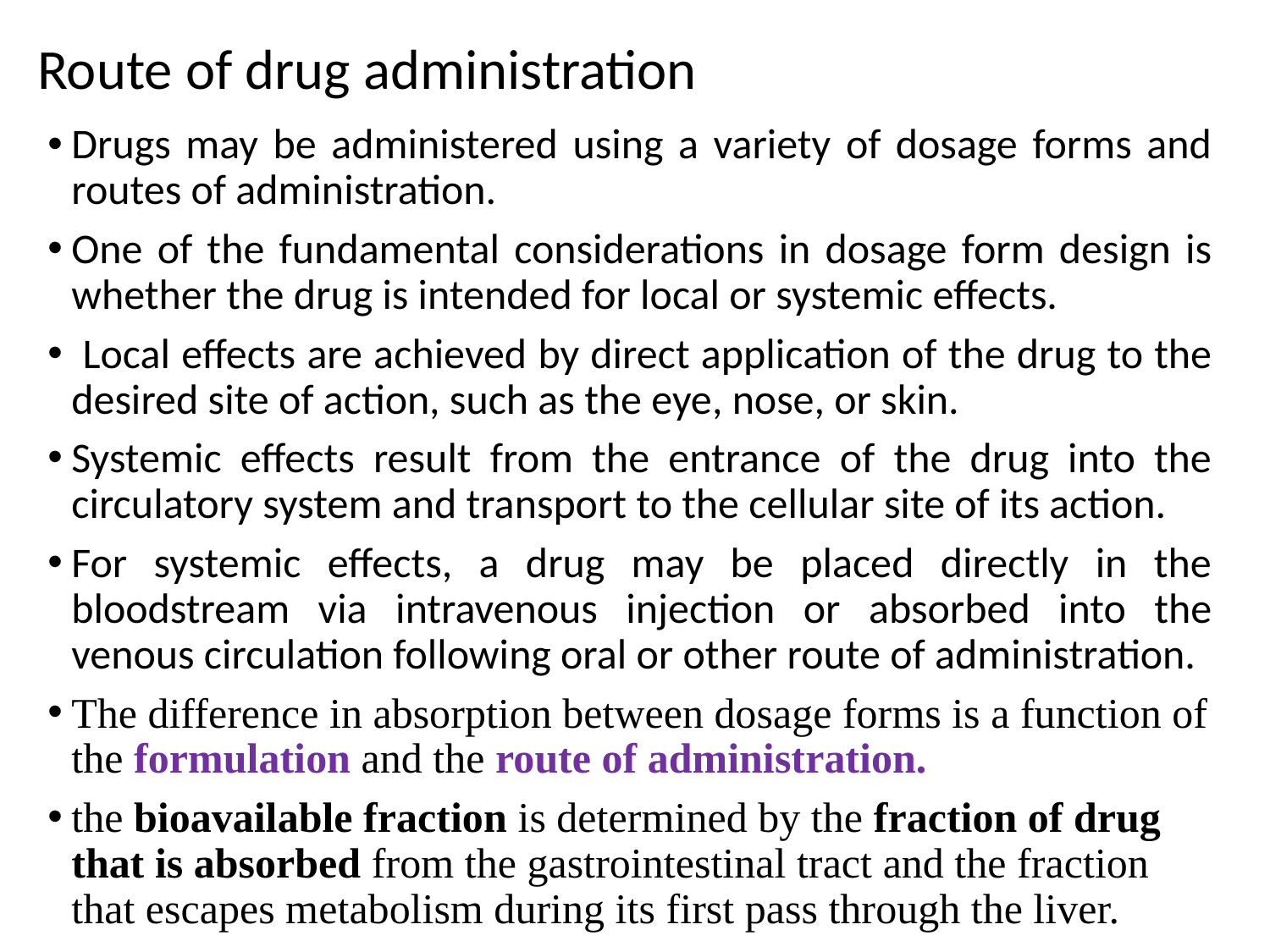

# Route of drug administration
Drugs may be administered using a variety of dosage forms and routes of administration.
One of the fundamental considerations in dosage form design is whether the drug is intended for local or systemic effects.
 Local effects are achieved by direct application of the drug to the desired site of action, such as the eye, nose, or skin.
Systemic effects result from the entrance of the drug into the circulatory system and transport to the cellular site of its action.
For systemic effects, a drug may be placed directly in the bloodstream via intravenous injection or absorbed into the venous circulation following oral or other route of administration.
The difference in absorption between dosage forms is a function of the formulation and the route of administration.
the bioavailable fraction is determined by the fraction of drug that is absorbed from the gastrointestinal tract and the fraction that escapes metabolism during its first pass through the liver.